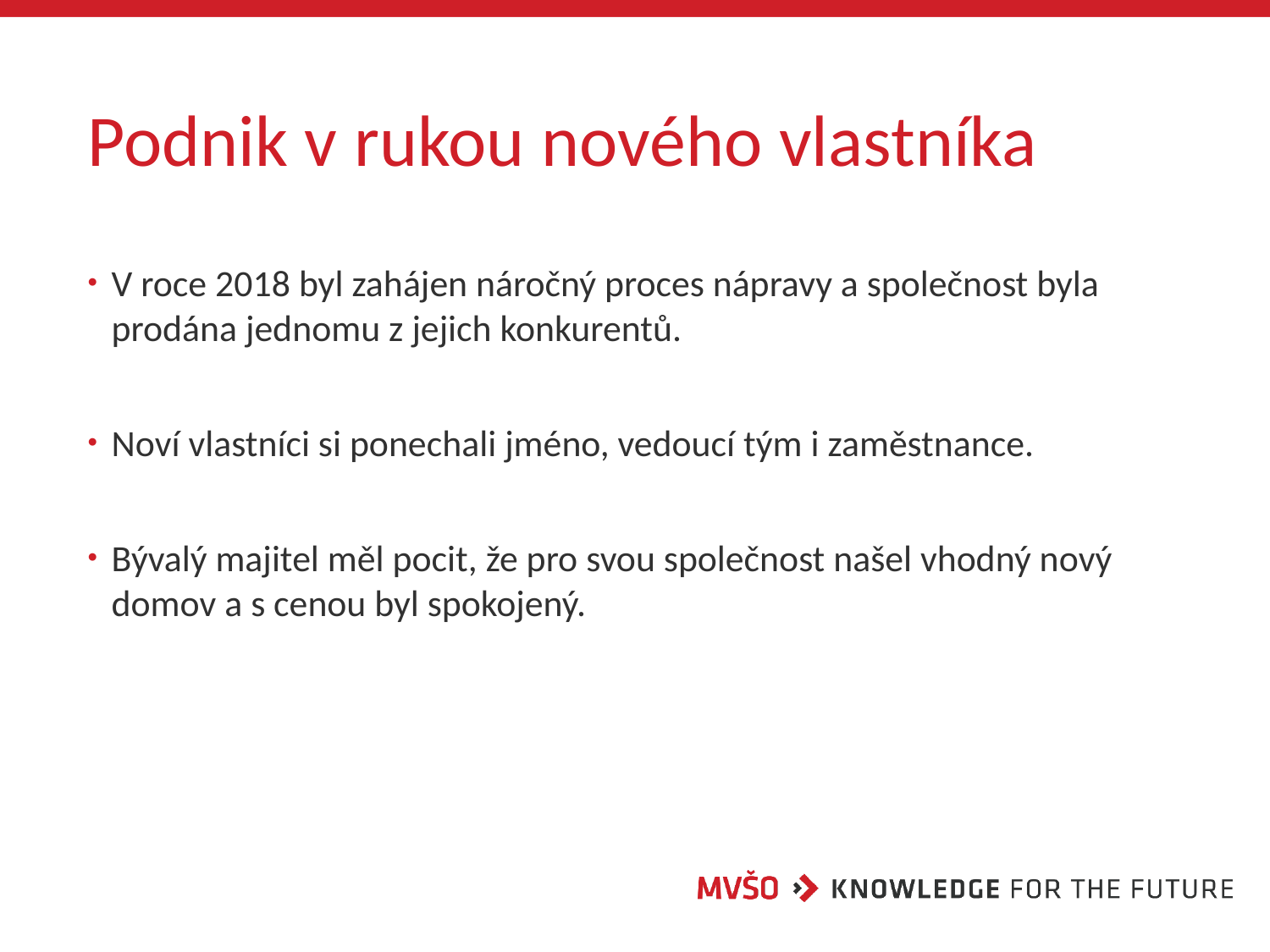

# Podnik v rukou nového vlastníka
V roce 2018 byl zahájen náročný proces nápravy a společnost byla prodána jednomu z jejich konkurentů.

Noví vlastníci si ponechali jméno, vedoucí tým i zaměstnance.

Bývalý majitel měl pocit, že pro svou společnost našel vhodný nový domov a s cenou byl spokojený.